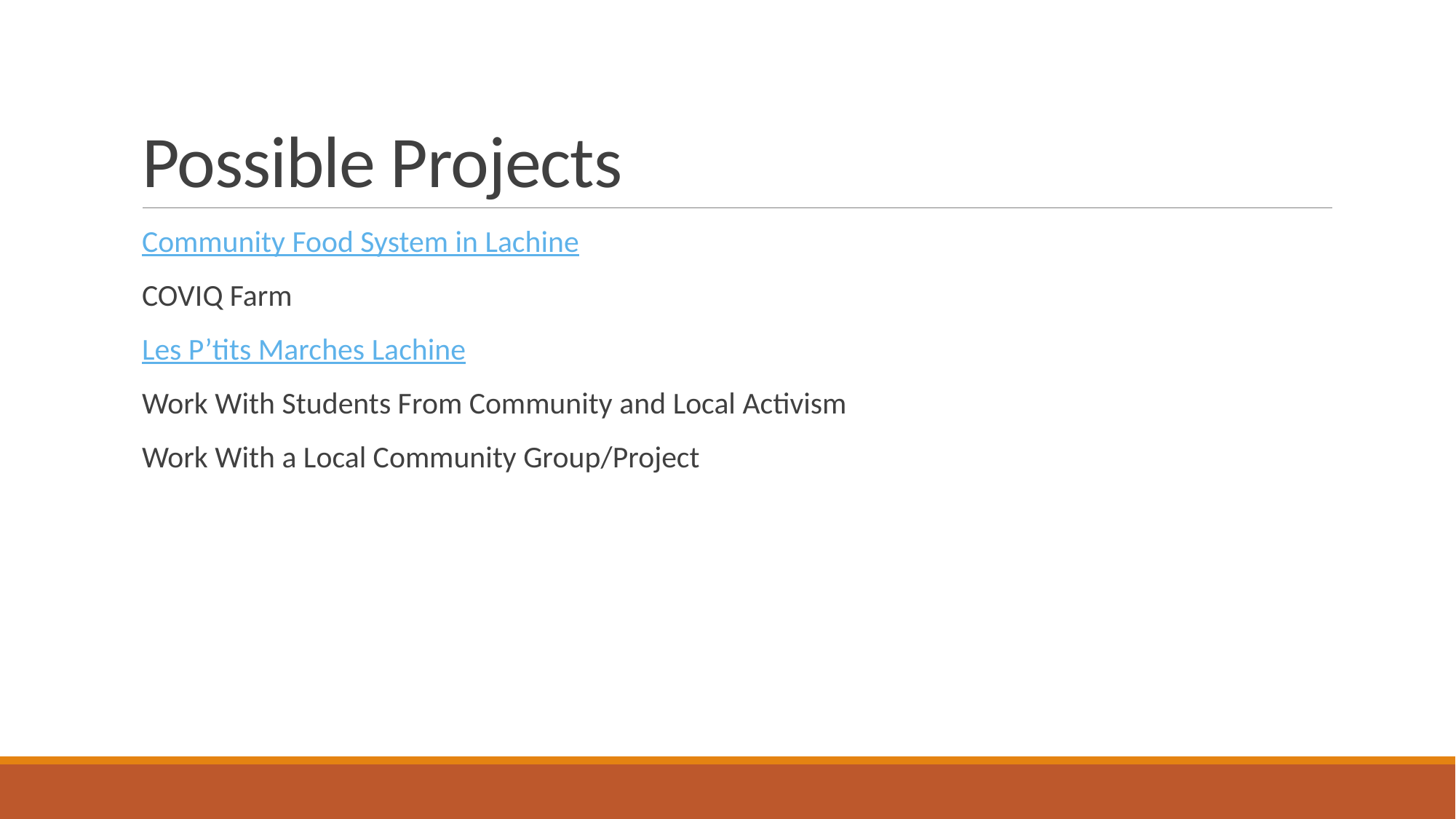

# Possible Projects
Community Food System in Lachine
COVIQ Farm
Les P’tits Marches Lachine
Work With Students From Community and Local Activism
Work With a Local Community Group/Project